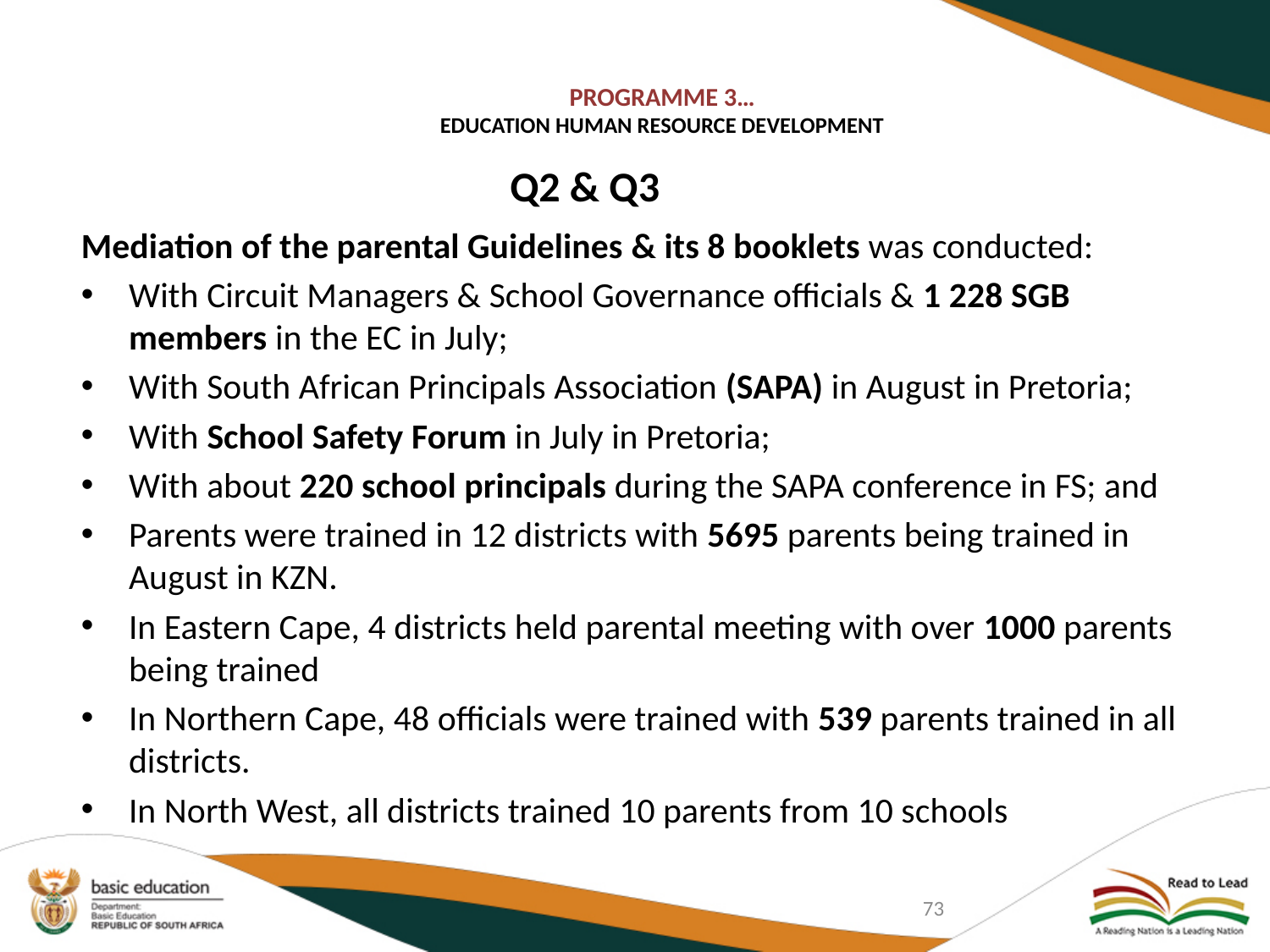

# PROGRAMME 3… EDUCATION HUMAN RESOURCE DEVELOPMENT
Q2 & Q3
Mediation of the parental Guidelines & its 8 booklets was conducted:
With Circuit Managers & School Governance officials & 1 228 SGB members in the EC in July;
With South African Principals Association (SAPA) in August in Pretoria;
With School Safety Forum in July in Pretoria;
With about 220 school principals during the SAPA conference in FS; and
Parents were trained in 12 districts with 5695 parents being trained in August in KZN.
In Eastern Cape, 4 districts held parental meeting with over 1000 parents being trained
In Northern Cape, 48 officials were trained with 539 parents trained in all districts.
In North West, all districts trained 10 parents from 10 schools

73